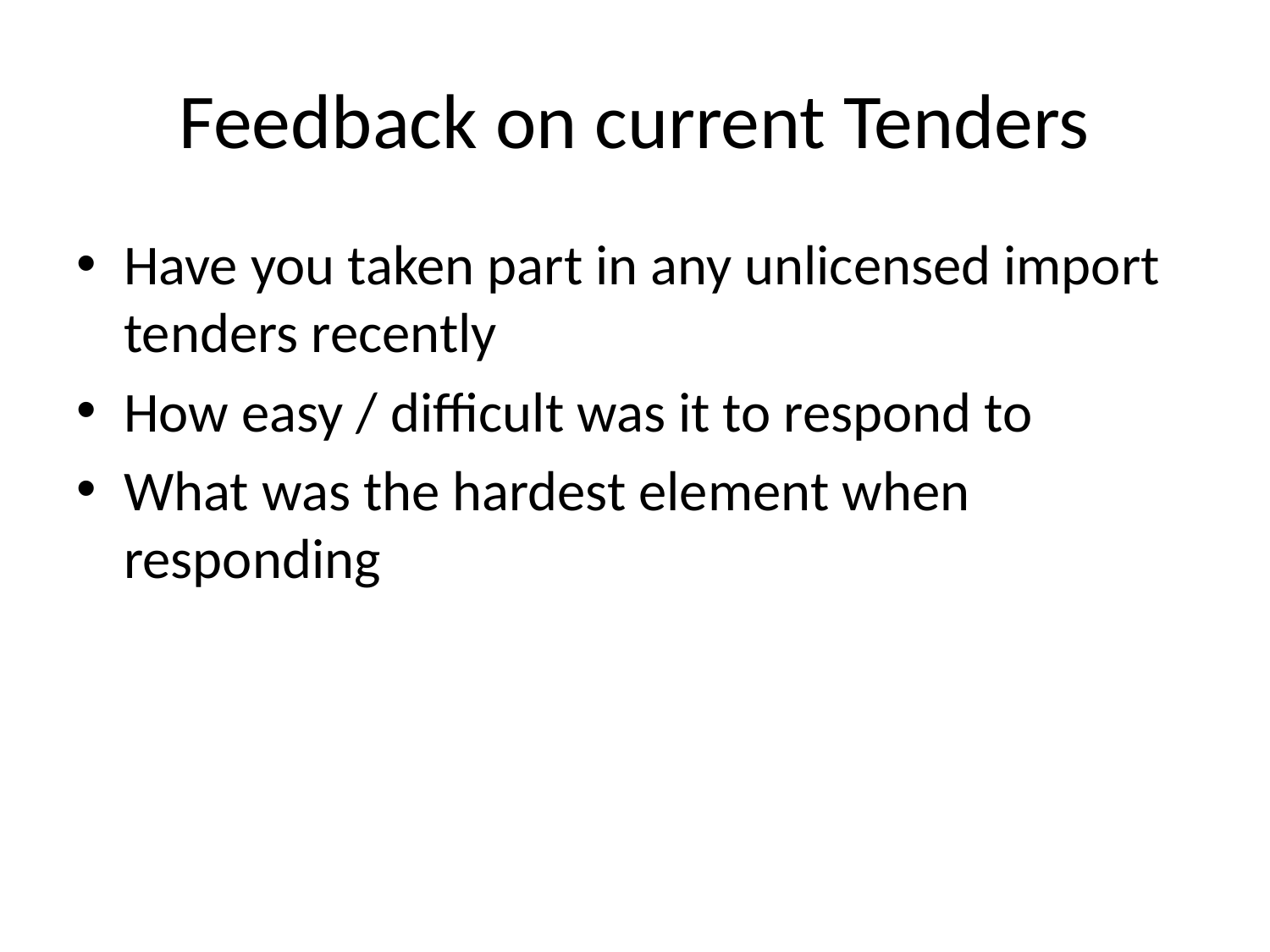

# Feedback on current Tenders
Have you taken part in any unlicensed import tenders recently
How easy / difficult was it to respond to
What was the hardest element when responding